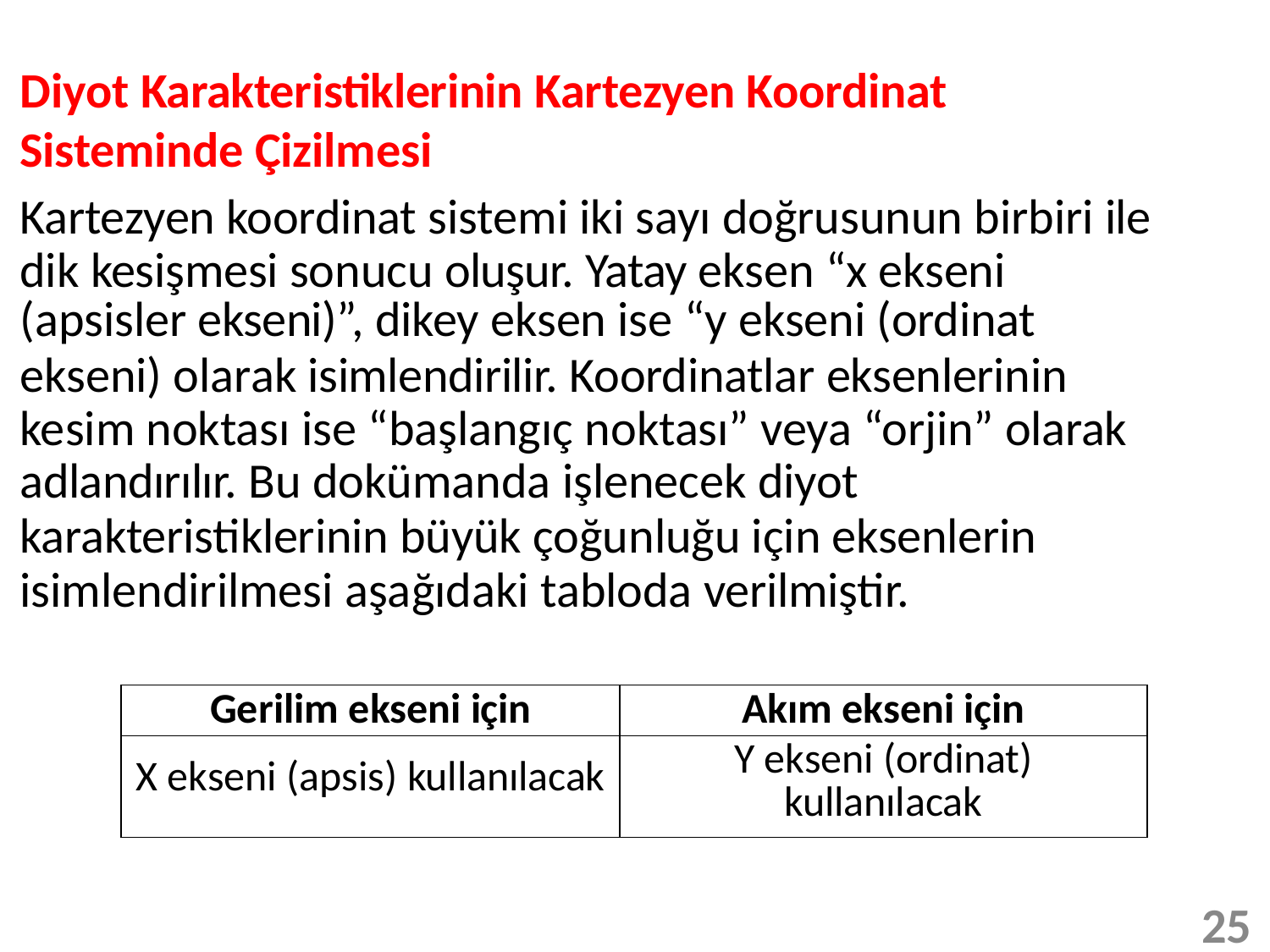

Diyot Karakteristiklerinin Kartezyen Koordinat Sisteminde Çizilmesi
Kartezyen koordinat sistemi iki sayı doğrusunun birbiri ile dik kesişmesi sonucu oluşur. Yatay eksen “x ekseni
(apsisler ekseni)”, dikey eksen ise “y ekseni (ordinat
ekseni) olarak isimlendirilir. Koordinatlar eksenlerinin kesim noktası ise “başlangıç noktası” veya “orjin” olarak adlandırılır. Bu dokümanda işlenecek diyot
karakteristiklerinin büyük çoğunluğu için eksenlerin isimlendirilmesi aşağıdaki tabloda verilmiştir.
| Gerilim ekseni için | Akım ekseni için |
| --- | --- |
| X ekseni (apsis) kullanılacak | Y ekseni (ordinat) kullanılacak |
25